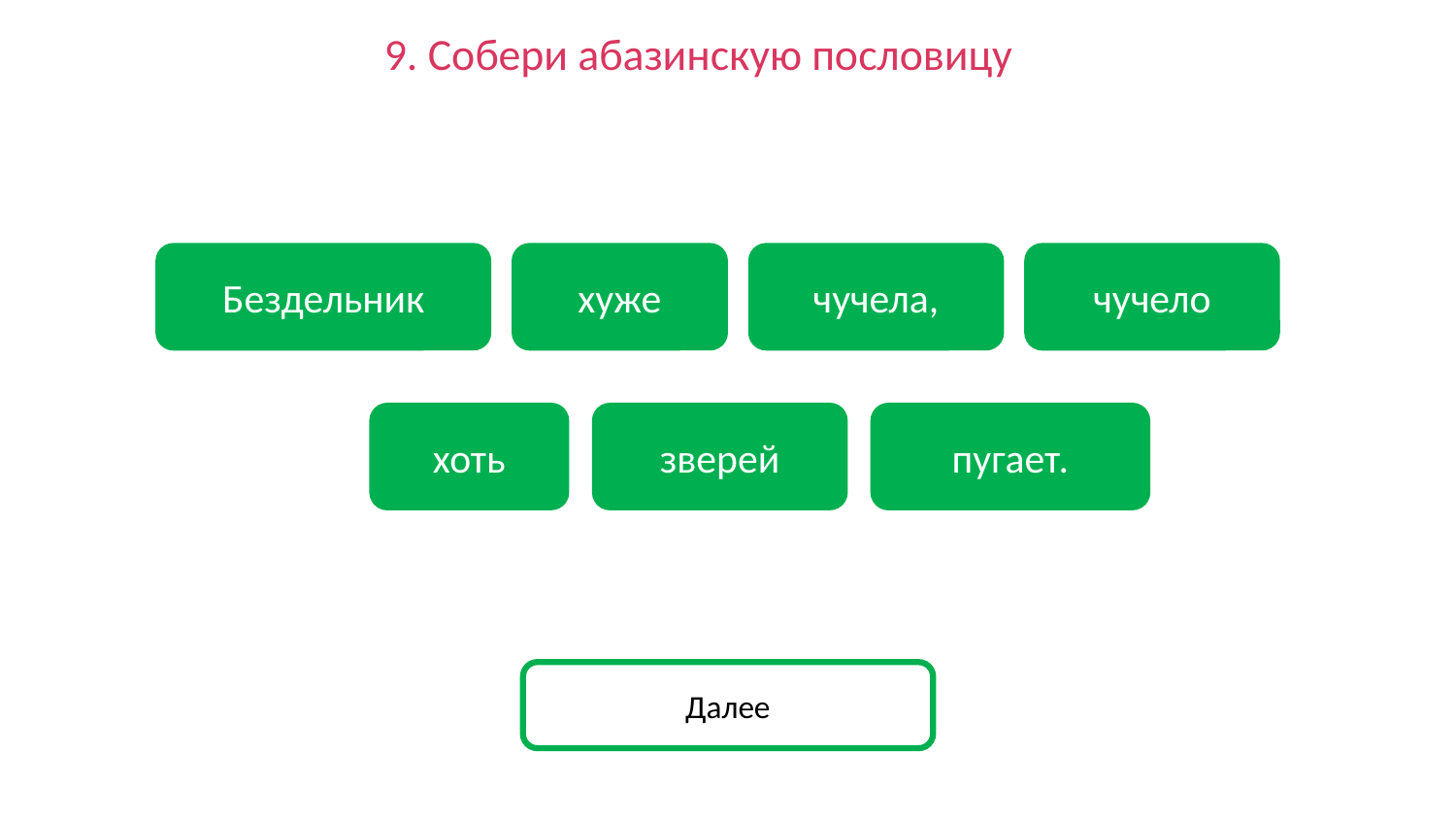

9. Собери абазинскую пословицу
Бездельник
хуже
чучела,
чучело
хоть
зверей
пугает.
Далее